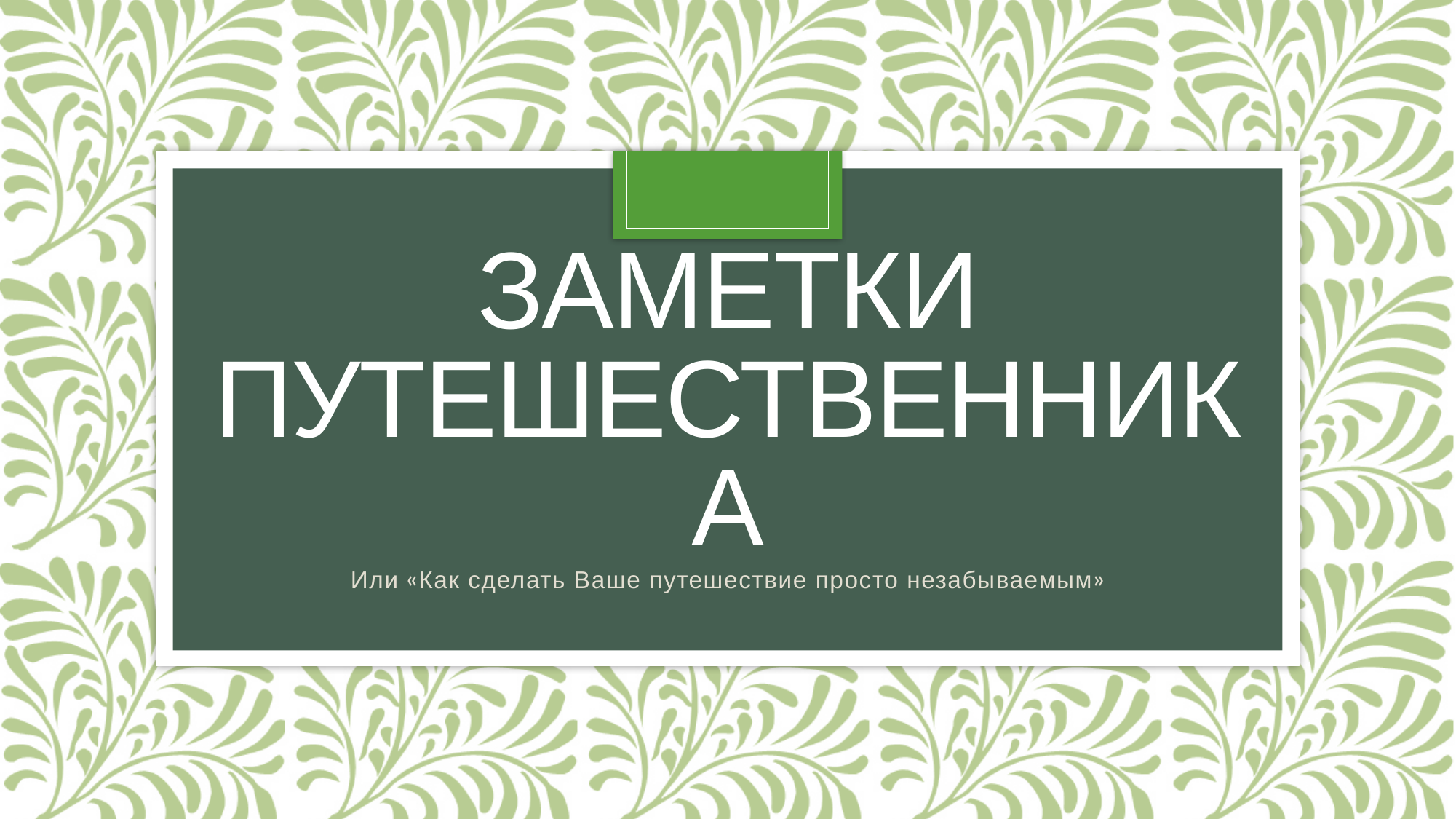

# Заметки путешественника
Или «Как сделать Ваше путешествие просто незабываемым»